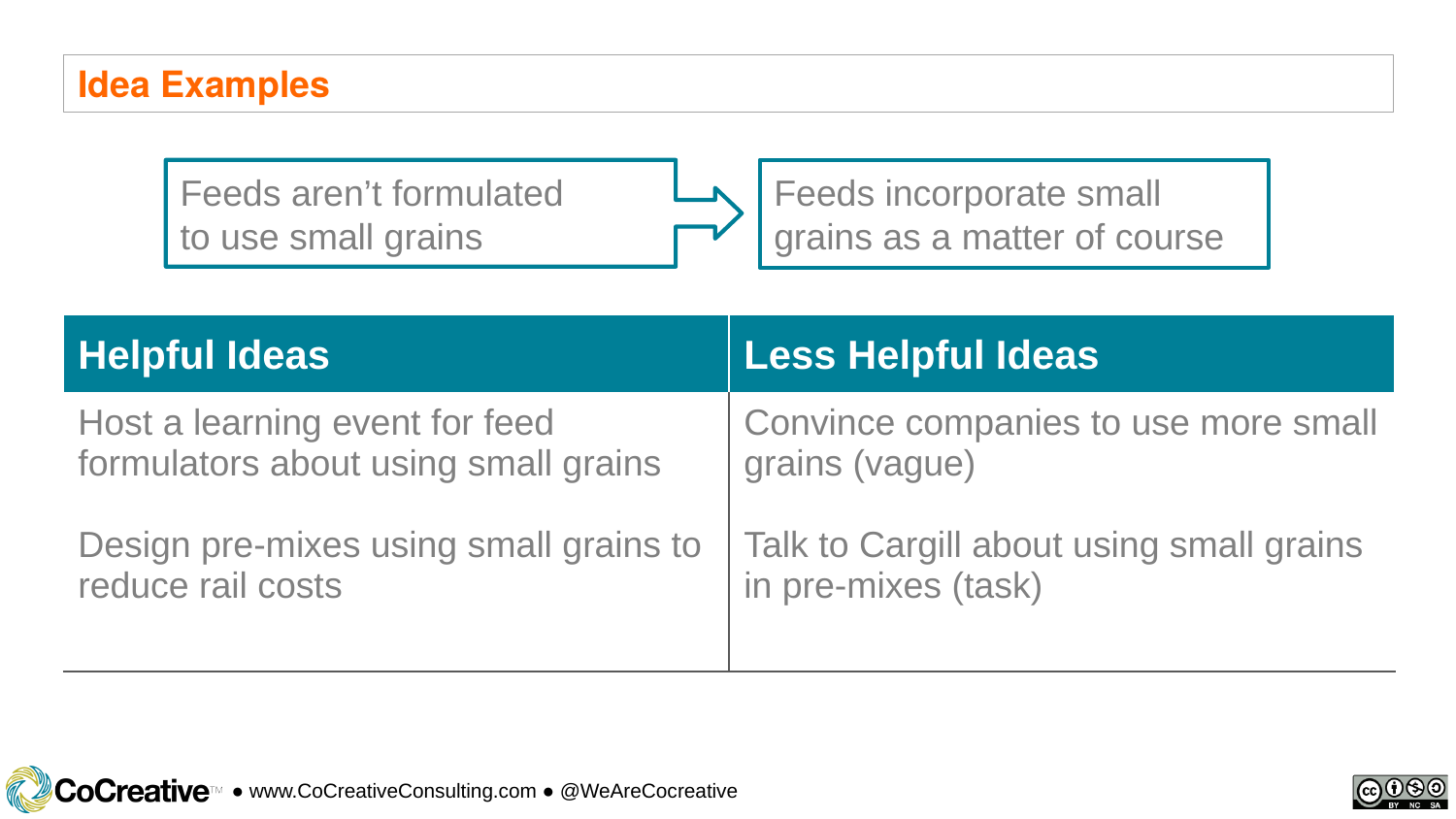

Idea Examples
Feeds aren’t formulated
to use small grains
Feeds incorporate small grains as a matter of course
| Helpful Ideas | Less Helpful Ideas |
| --- | --- |
| Host a learning event for feed formulators about using small grains Design pre-mixes using small grains to reduce rail costs | Convince companies to use more small grains (vague) Talk to Cargill about using small grains in pre-mixes (task) |